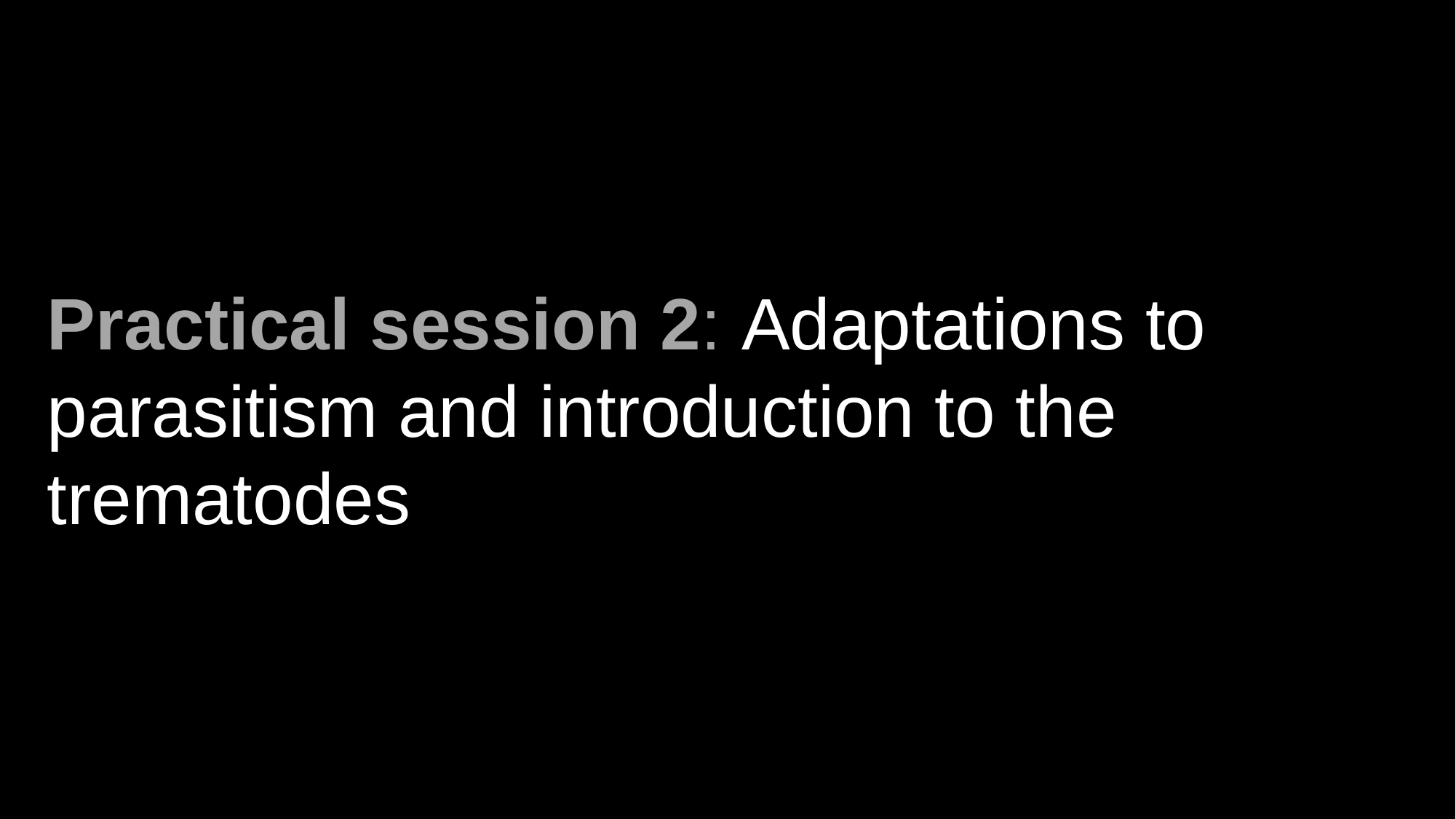

Practical session 2: Adaptations to parasitism and introduction to the trematodes